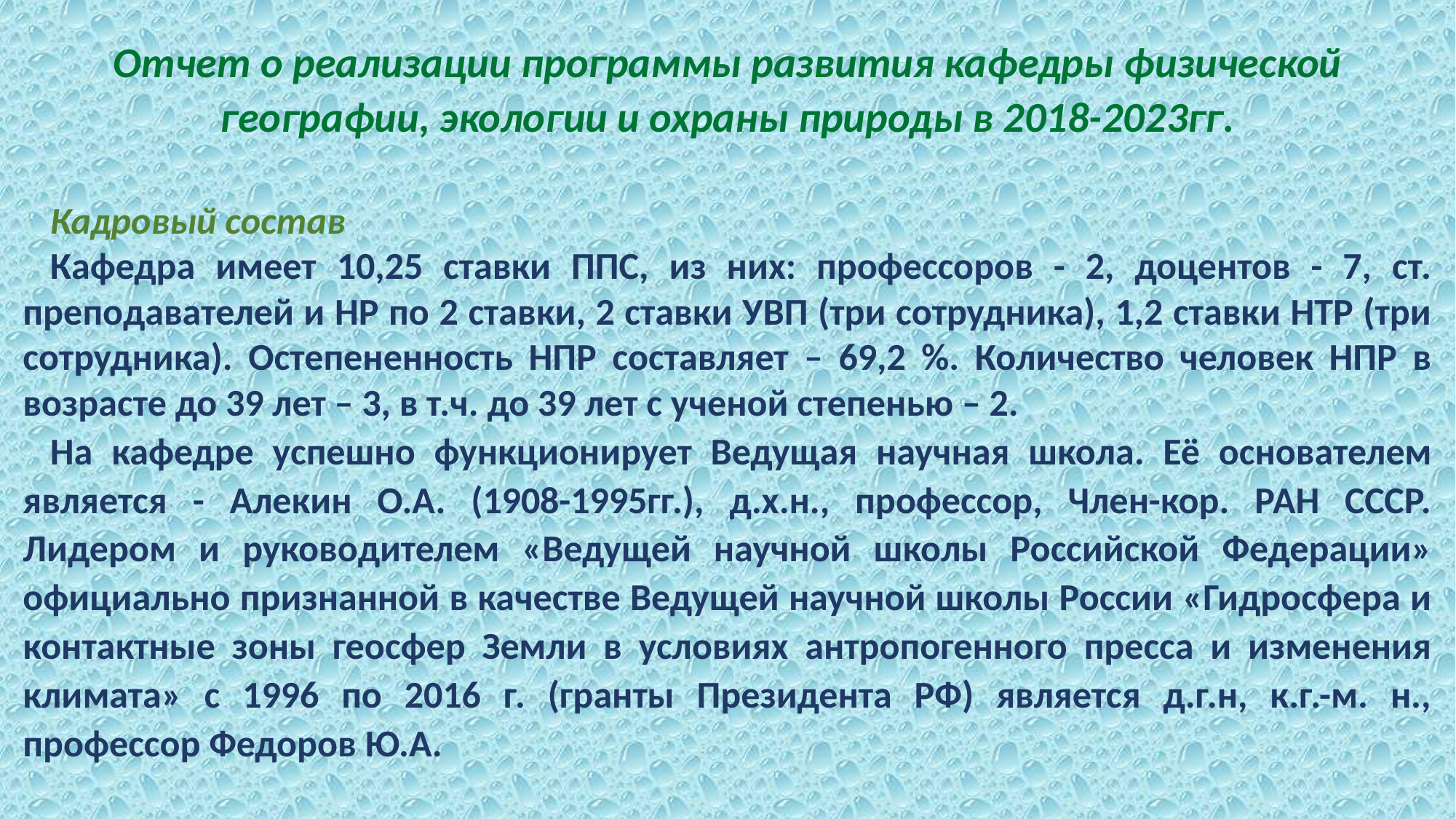

Отчет о реализации программы развития кафедры физической географии, экологии и охраны природы в 2018-2023гг.

Кадровый состав
Кафедра имеет 10,25 ставки ППС, из них: профессоров - 2, доцентов - 7, ст. преподавателей и НР по 2 ставки, 2 ставки УВП (три сотрудника), 1,2 ставки НТР (три сотрудника). Остепененность НПР составляет – 69,2 %. Количество человек НПР в возрасте до 39 лет – 3, в т.ч. до 39 лет с ученой степенью – 2.
На кафедре успешно функционирует Ведущая научная школа. Её основателем является - Алекин О.А. (1908-1995гг.), д.х.н., профессор, Член-кор. РАН СССР. Лидером и руководителем «Ведущей научной школы Российской Федерации» официально признанной в качестве Ведущей научной школы России «Гидросфера и контактные зоны геосфер Земли в условиях антропогенного пресса и изменения климата» с 1996 по 2016 г. (гранты Президента РФ) является д.г.н, к.г.-м. н., профессор Федоров Ю.А.